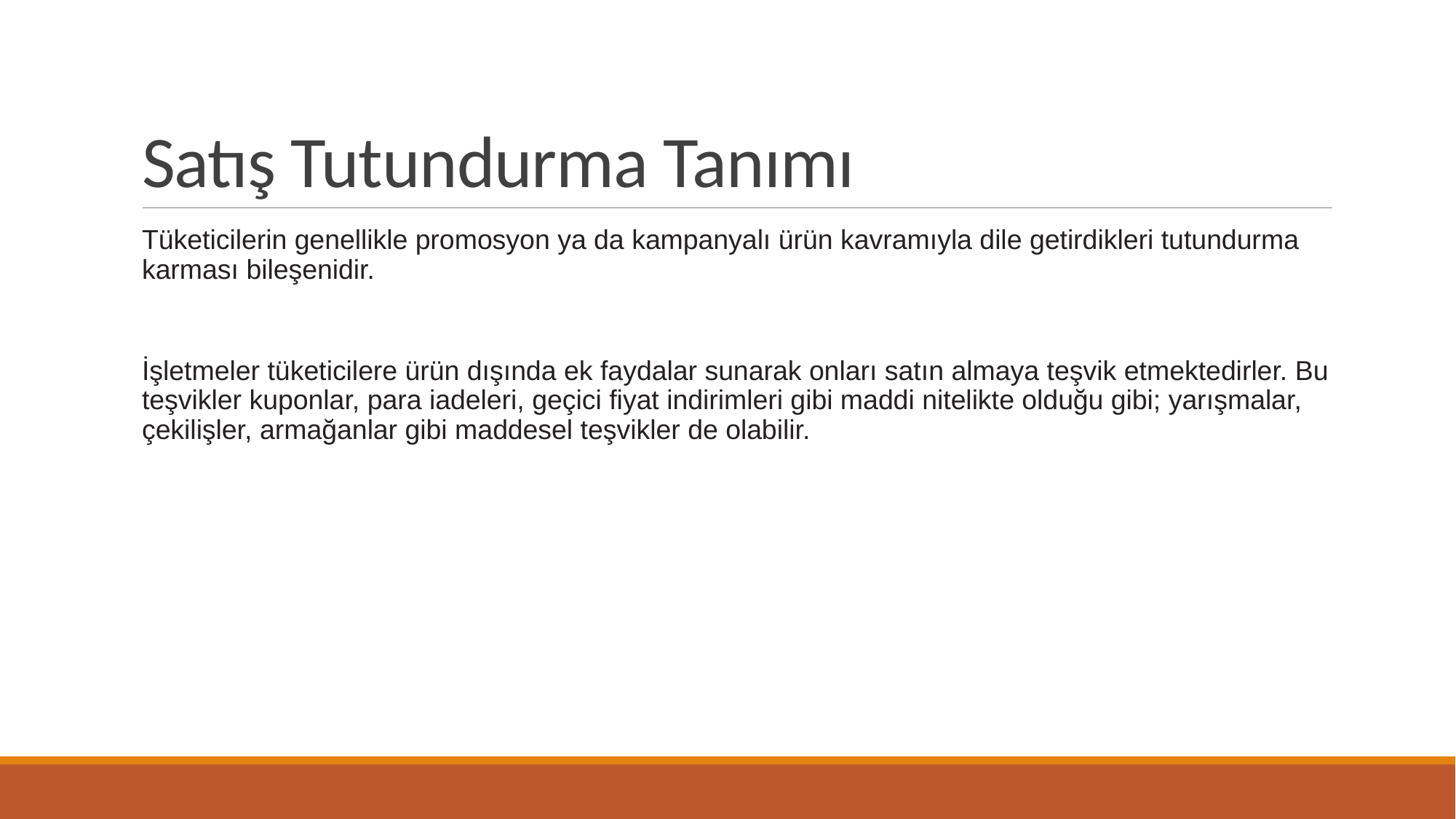

# Satış Tutundurma Tanımı
Tüketicilerin genellikle promosyon ya da kampanyalı ürün kavramıyla dile getirdikleri tutundurma karması bileşenidir.

İşletmeler tüketicilere ürün dışında ek faydalar sunarak onları satın almaya teşvik etmektedirler. Bu teşvikler kuponlar, para iadeleri, geçici fiyat indirimleri gibi maddi nitelikte olduğu gibi; yarışmalar, çekilişler, armağanlar gibi maddesel teşvikler de olabilir.